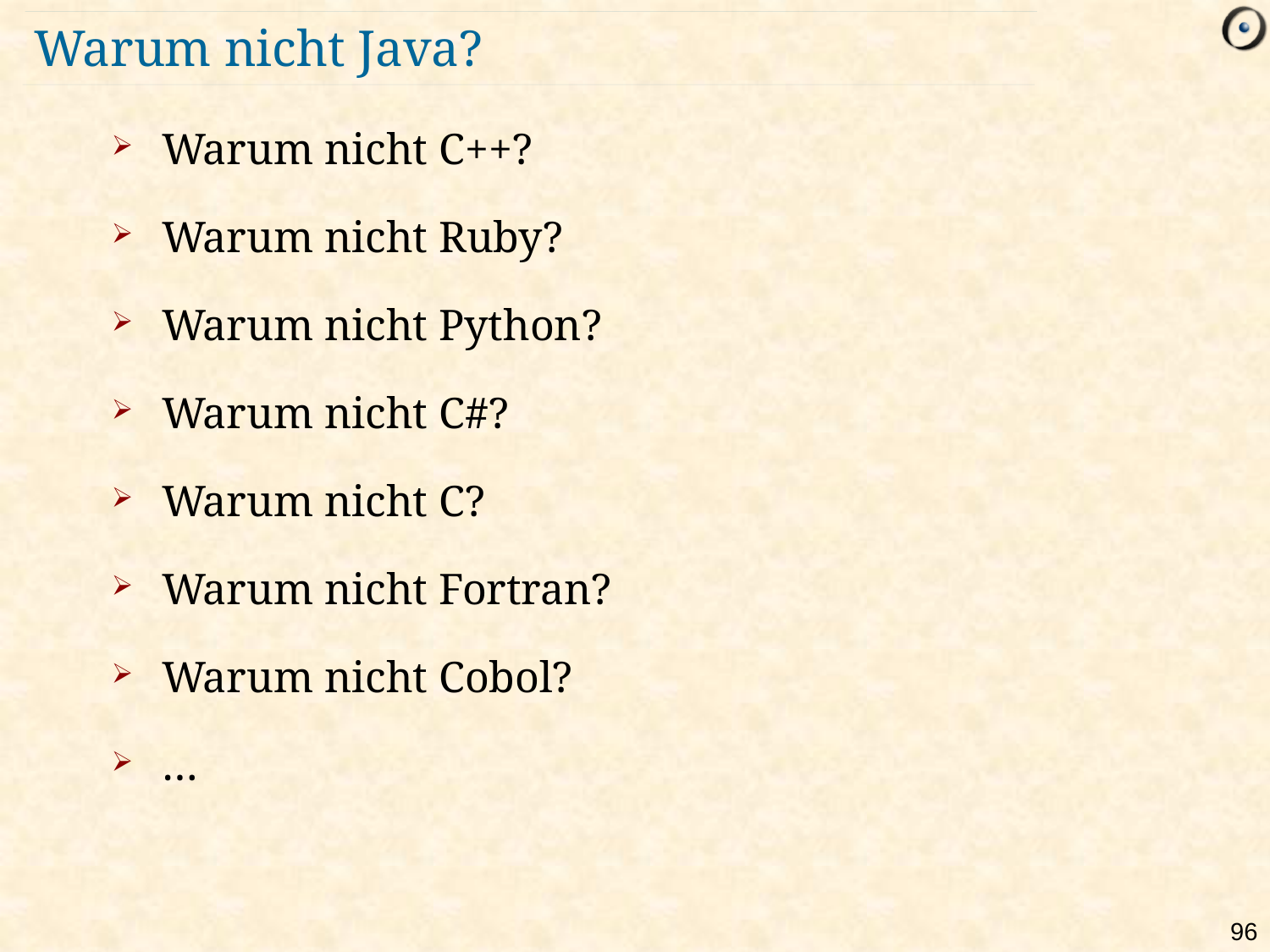

# Warum nicht Java?
Warum nicht C++?
Warum nicht Ruby?
Warum nicht Python?
Warum nicht C#?
Warum nicht C?
Warum nicht Fortran?
Warum nicht Cobol?
…